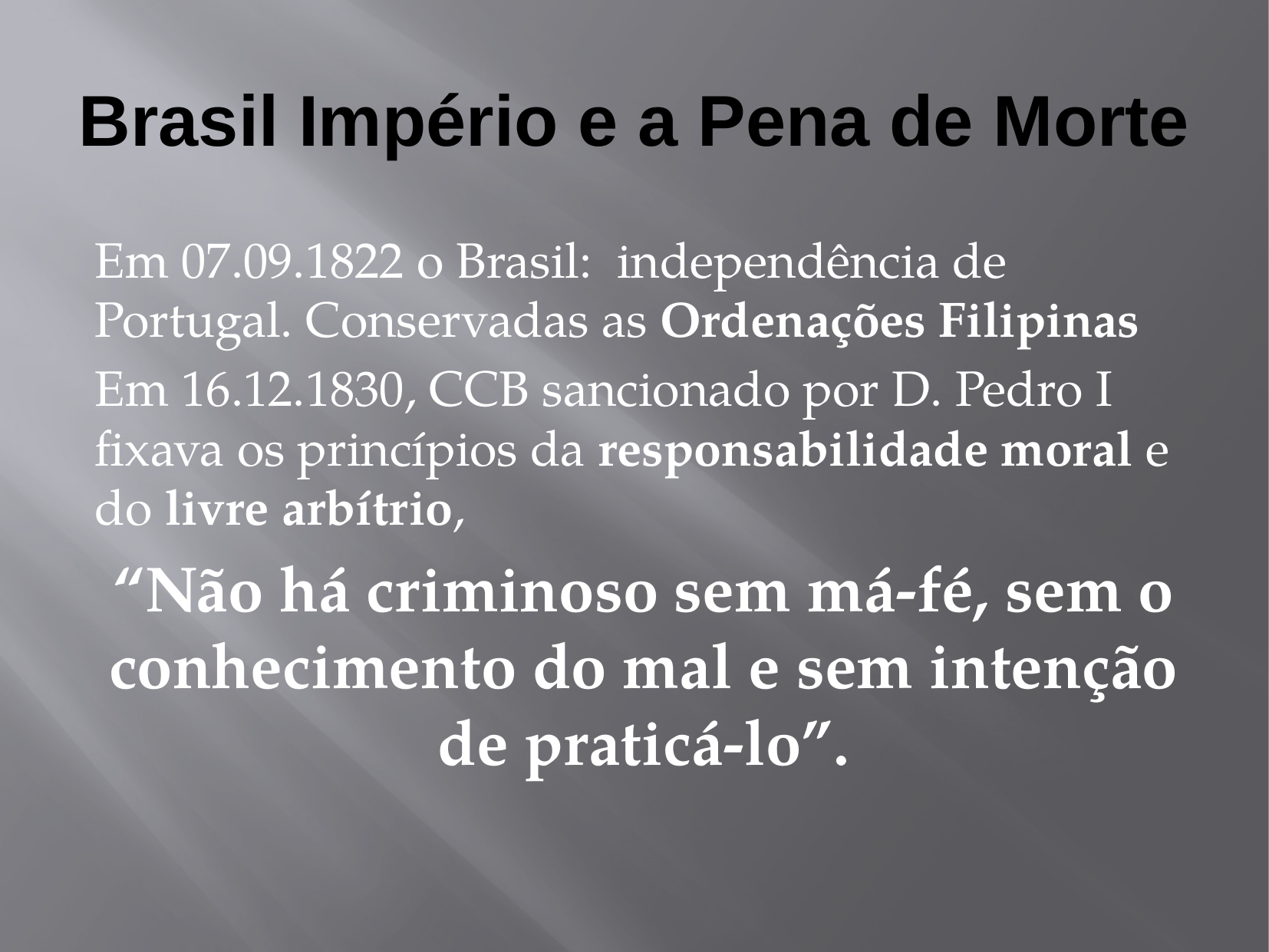

# Brasil Império e a Pena de Morte
Em 07.09.1822 o Brasil:  independência de Portugal. Conservadas as Ordenações Filipinas
Em 16.12.1830, CCB sancionado por D. Pedro I  fixava os princípios da responsabilidade moral e do livre arbítrio,
“Não há criminoso sem má-fé, sem o conhecimento do mal e sem intenção de praticá-lo”.